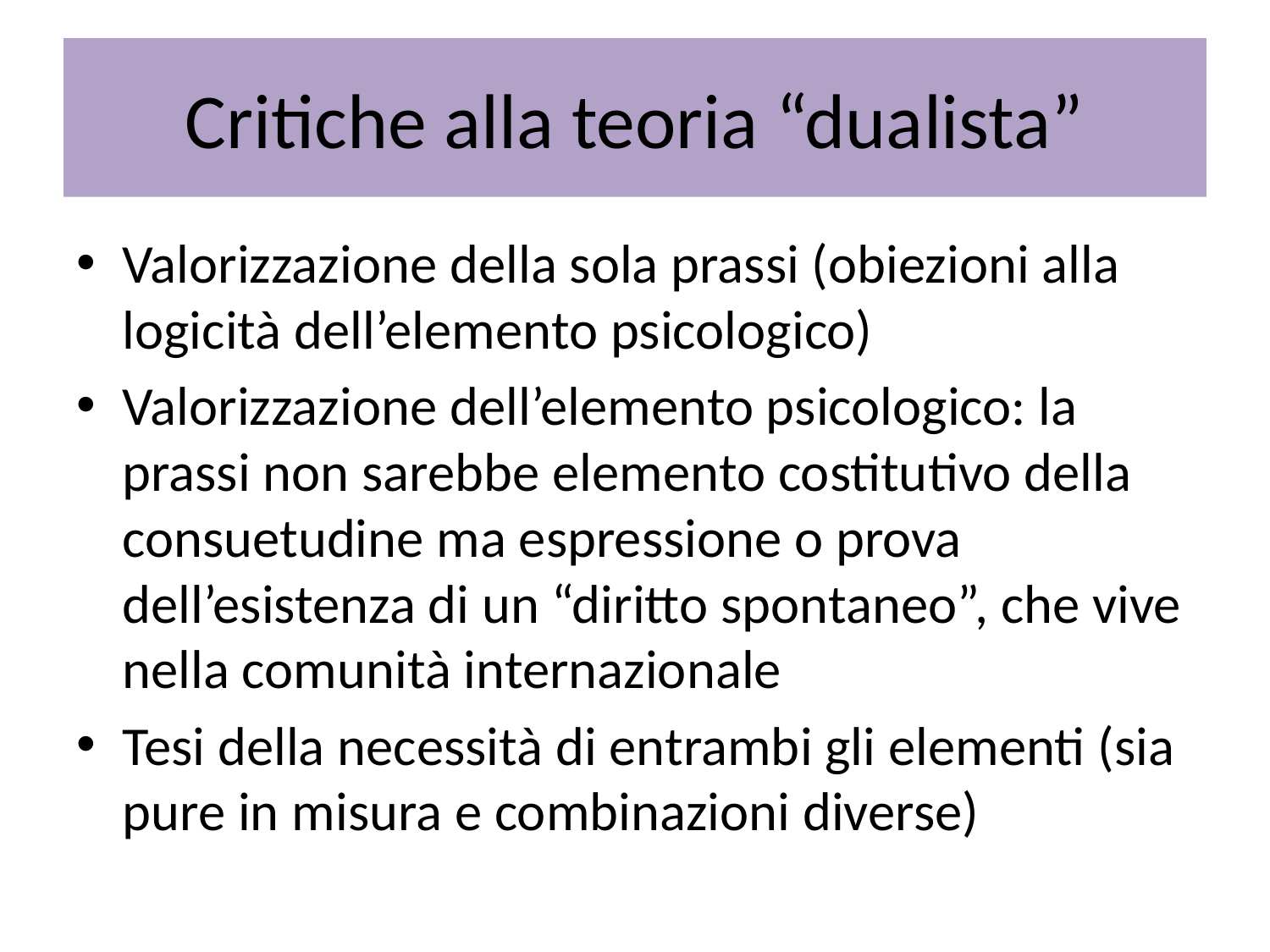

# Critiche alla teoria “dualista”
Valorizzazione della sola prassi (obiezioni alla logicità dell’elemento psicologico)
Valorizzazione dell’elemento psicologico: la prassi non sarebbe elemento costitutivo della consuetudine ma espressione o prova dell’esistenza di un “diritto spontaneo”, che vive nella comunità internazionale
Tesi della necessità di entrambi gli elementi (sia pure in misura e combinazioni diverse)